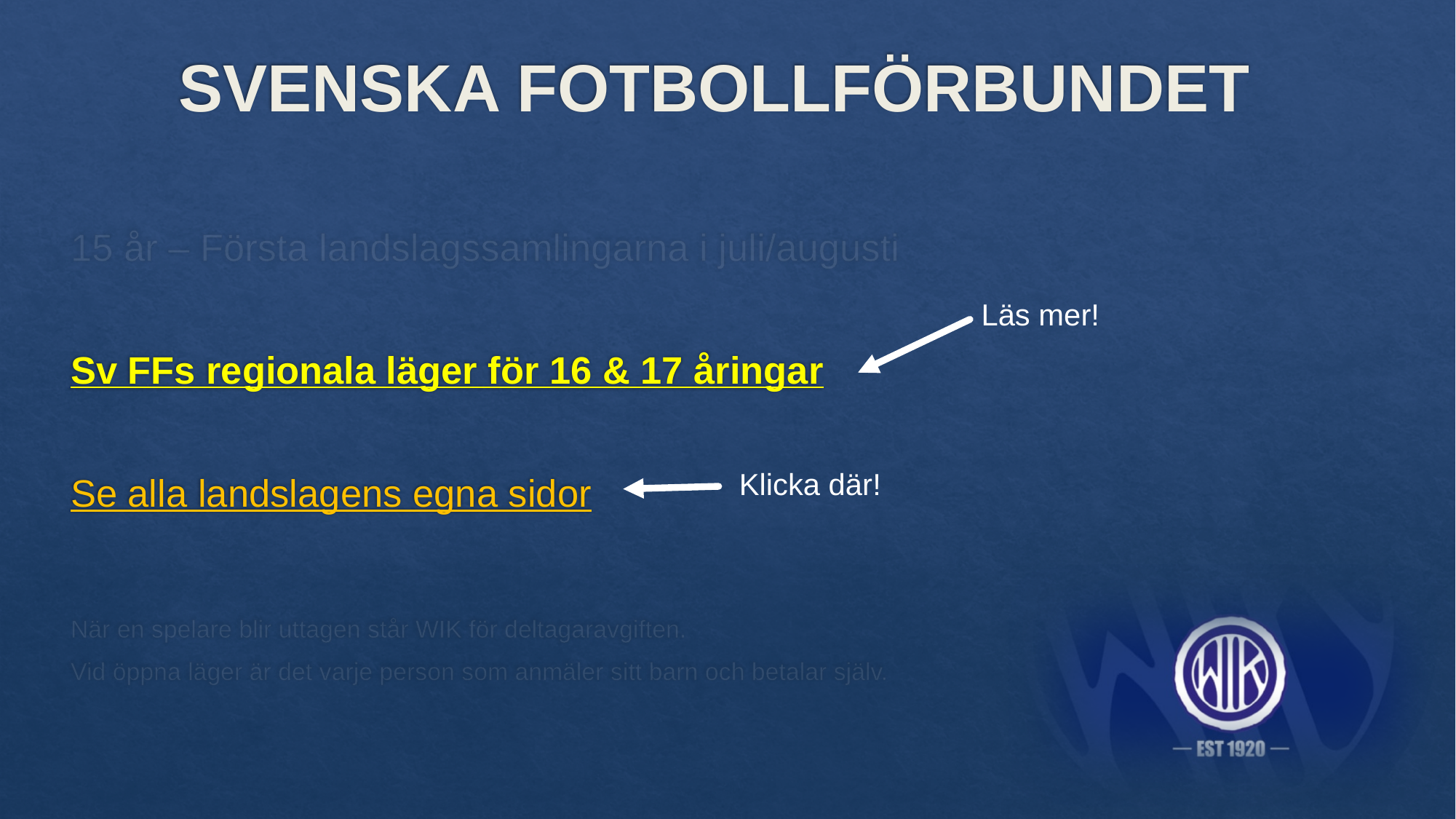

# SVENSKA FOTBOLLFÖRBUNDET
15 år – Första landslagssamlingarna i juli/augusti

Sv FFs regionala läger för 16 & 17 åringar

Se alla landslagens egna sidor

När en spelare blir uttagen står WIK för deltagaravgiften.
Vid öppna läger är det varje person som anmäler sitt barn och betalar själv.
Läs mer!
Klicka där!